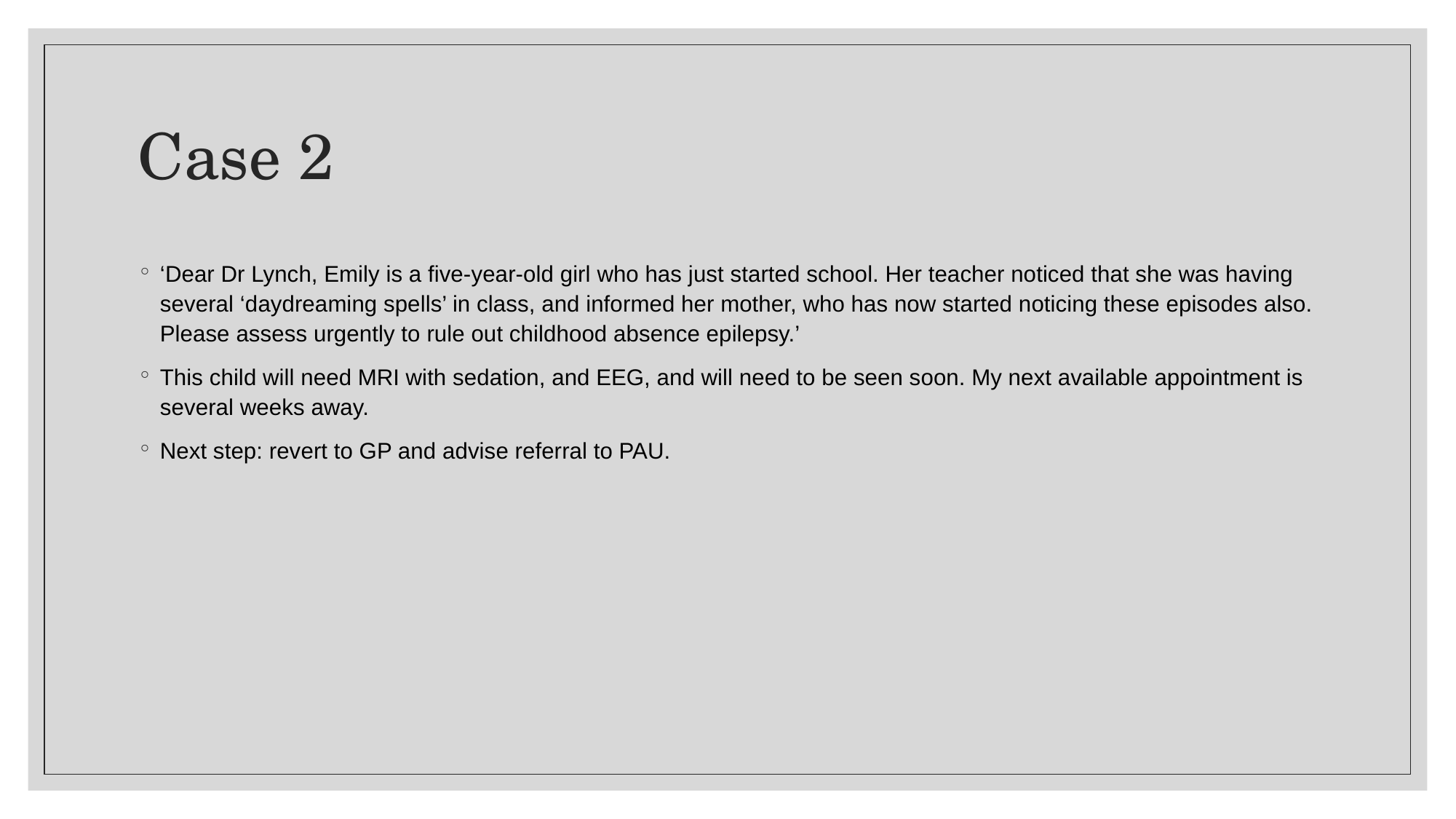

# Case 2
‘Dear Dr Lynch, Emily is a five-year-old girl who has just started school. Her teacher noticed that she was having several ‘daydreaming spells’ in class, and informed her mother, who has now started noticing these episodes also. Please assess urgently to rule out childhood absence epilepsy.’
This child will need MRI with sedation, and EEG, and will need to be seen soon. My next available appointment is several weeks away.
Next step: revert to GP and advise referral to PAU.